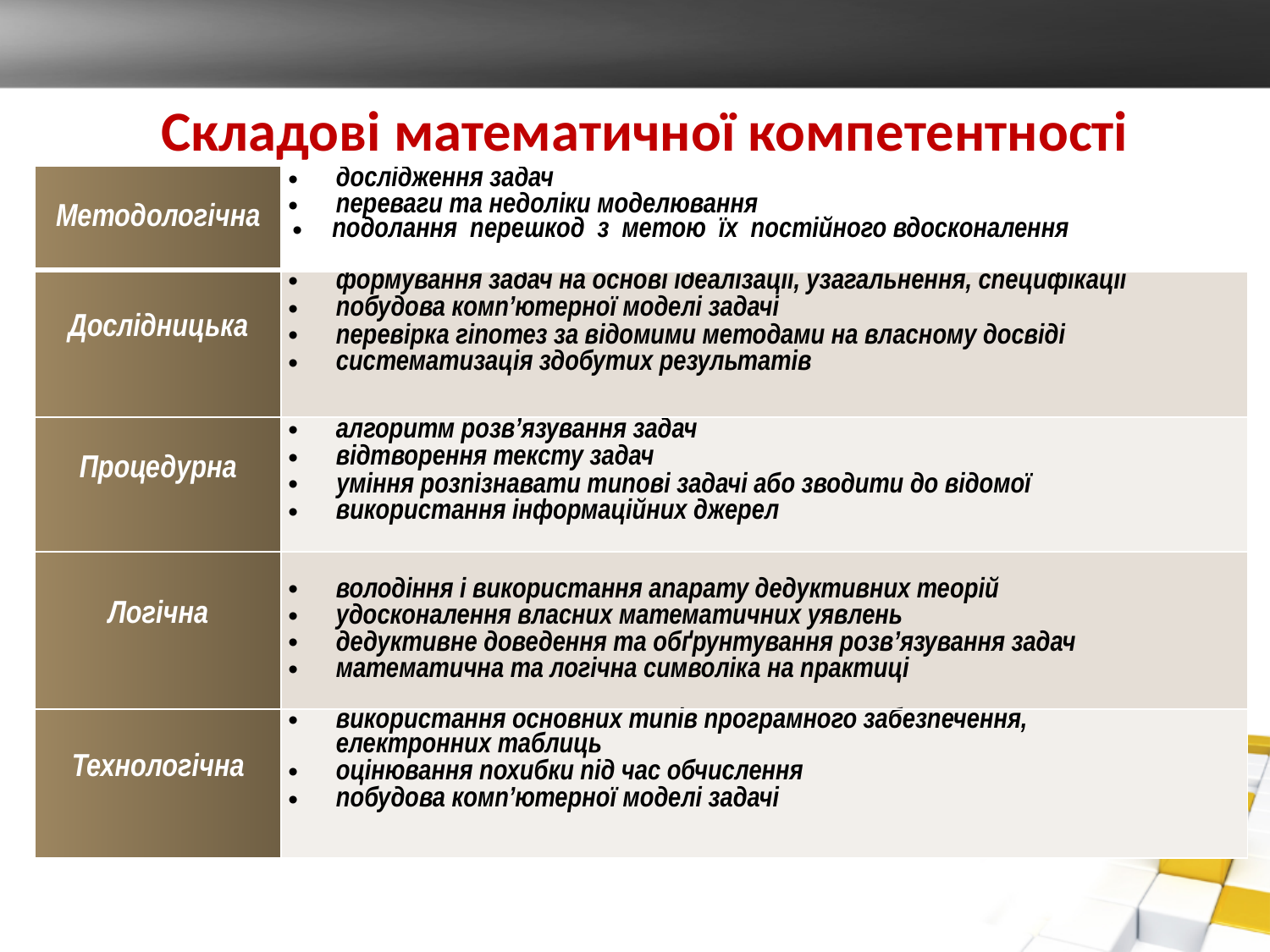

Складові математичної компетентності
| Методологічна | дослідження задач переваги та недоліки моделювання подолання перешкод з метою їх постійного вдосконалення |
| --- | --- |
| Дослідницька | формування задач на основі ідеалізації, узагальнення, специфікації   побудова комп’ютерної моделі задачі   перевірка гіпотез за відомими методами на власному досвіді   систематизація здобутих результатів |
| Процедурна | алгоритм розв’язування задач   відтворення тексту задач   уміння розпізнавати типові задачі або зводити до відомої   використання інформаційних джерел |
| Логічна | володіння і використання апарату дедуктивних теорій   удосконалення власних математичних уявлень   дедуктивне доведення та обґрунтування розв’язування задач   математична та логічна символіка на практиці |
| Технологічна | використання основних типів програмного забезпечення, електронних таблиць   оцінювання похибки під час обчислення   побудова комп’ютерної моделі задачі |